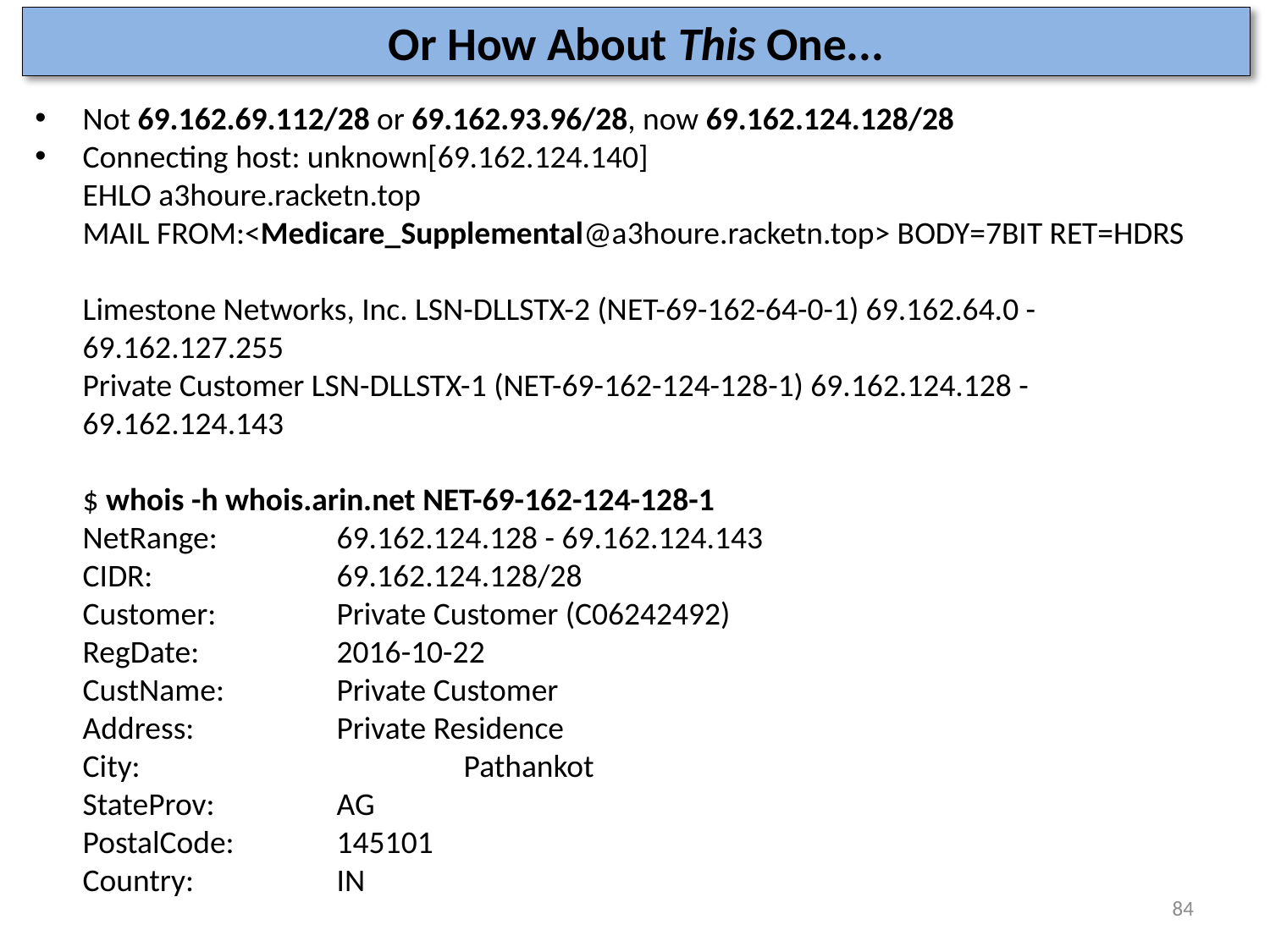

# Or How About This One...
Not 69.162.69.112/28 or 69.162.93.96/28, now 69.162.124.128/28
Connecting host: unknown[69.162.124.140]
EHLO a3houre.racketn.top
MAIL FROM:<Medicare_Supplemental@a3houre.racketn.top> BODY=7BIT RET=HDRS
Limestone Networks, Inc. LSN-DLLSTX-2 (NET-69-162-64-0-1) 69.162.64.0 - 69.162.127.255
Private Customer LSN-DLLSTX-1 (NET-69-162-124-128-1) 69.162.124.128 - 69.162.124.143
$ whois -h whois.arin.net NET-69-162-124-128-1
NetRange:       	69.162.124.128 - 69.162.124.143
CIDR:           	69.162.124.128/28
Customer:      	Private Customer (C06242492)
RegDate:        	2016-10-22
CustName:       	Private Customer
Address:        	Private Residence
City:           		Pathankot
StateProv:      	AG
PostalCode:     	145101
Country:        	IN
84